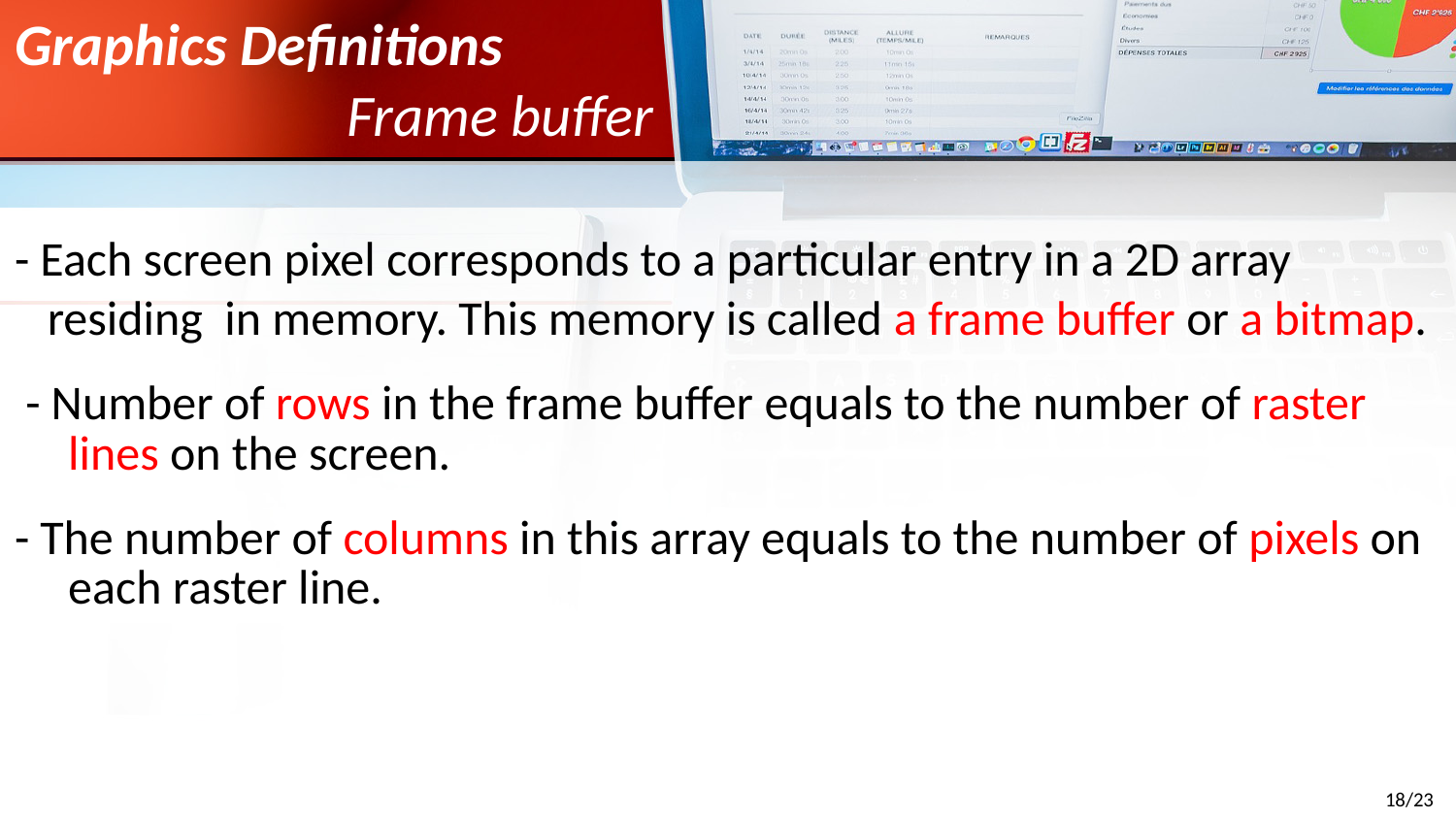

# Graphics Definitions Frame buffer

- Each screen pixel corresponds to a particular entry in a 2D array
   residing  in memory. This memory is called a frame buffer or a bitmap.

 - Number of rows in the frame buffer equals to the number of raster lines on the screen.

- The number of columns in this array equals to the number of pixels on each raster line.

18/23